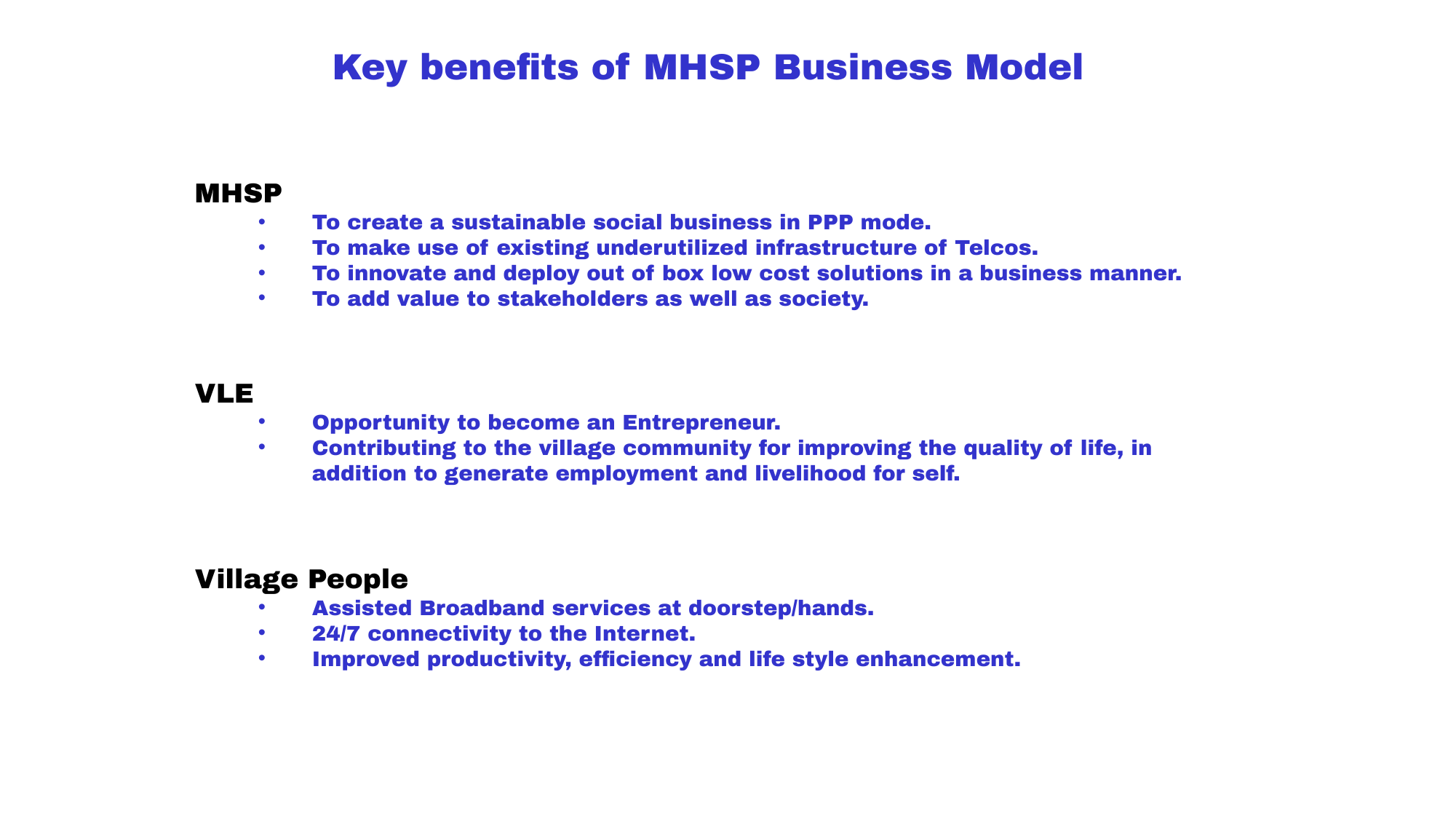

Key benefits of MHSP Business Model
MHSP
To create a sustainable social business in PPP mode.
To make use of existing underutilized infrastructure of Telcos.
To innovate and deploy out of box low cost solutions in a business manner.
To add value to stakeholders as well as society.

VLE
Opportunity to become an Entrepreneur.
Contributing to the village community for improving the quality of life, in addition to generate employment and livelihood for self.

Village People
Assisted Broadband services at doorstep/hands.
24/7 connectivity to the Internet.
Improved productivity, efficiency and life style enhancement.